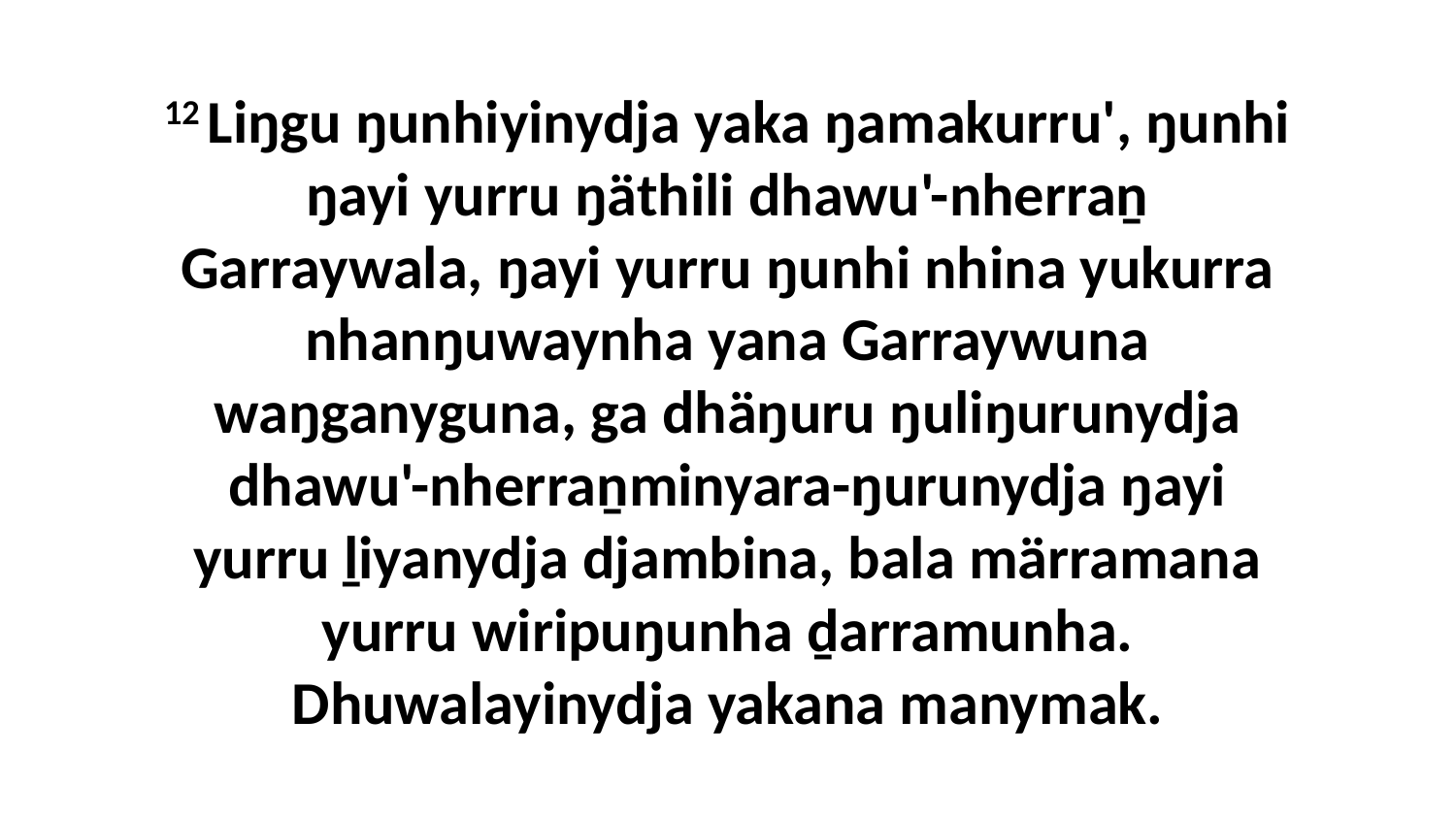

12 Liŋgu ŋunhiyinydja yaka ŋamakurru', ŋunhi ŋayi yurru ŋäthili dhawu'-nherraṉ Garraywala, ŋayi yurru ŋunhi nhina yukurra nhanŋuwaynha yana Garraywuna waŋganyguna, ga dhäŋuru ŋuliŋurunydja dhawu'-nherraṉminyara-ŋurunydja ŋayi yurru ḻiyanydja djambina, bala märramana yurru wiripuŋunha ḏarramunha. Dhuwalayinydja yakana manymak.